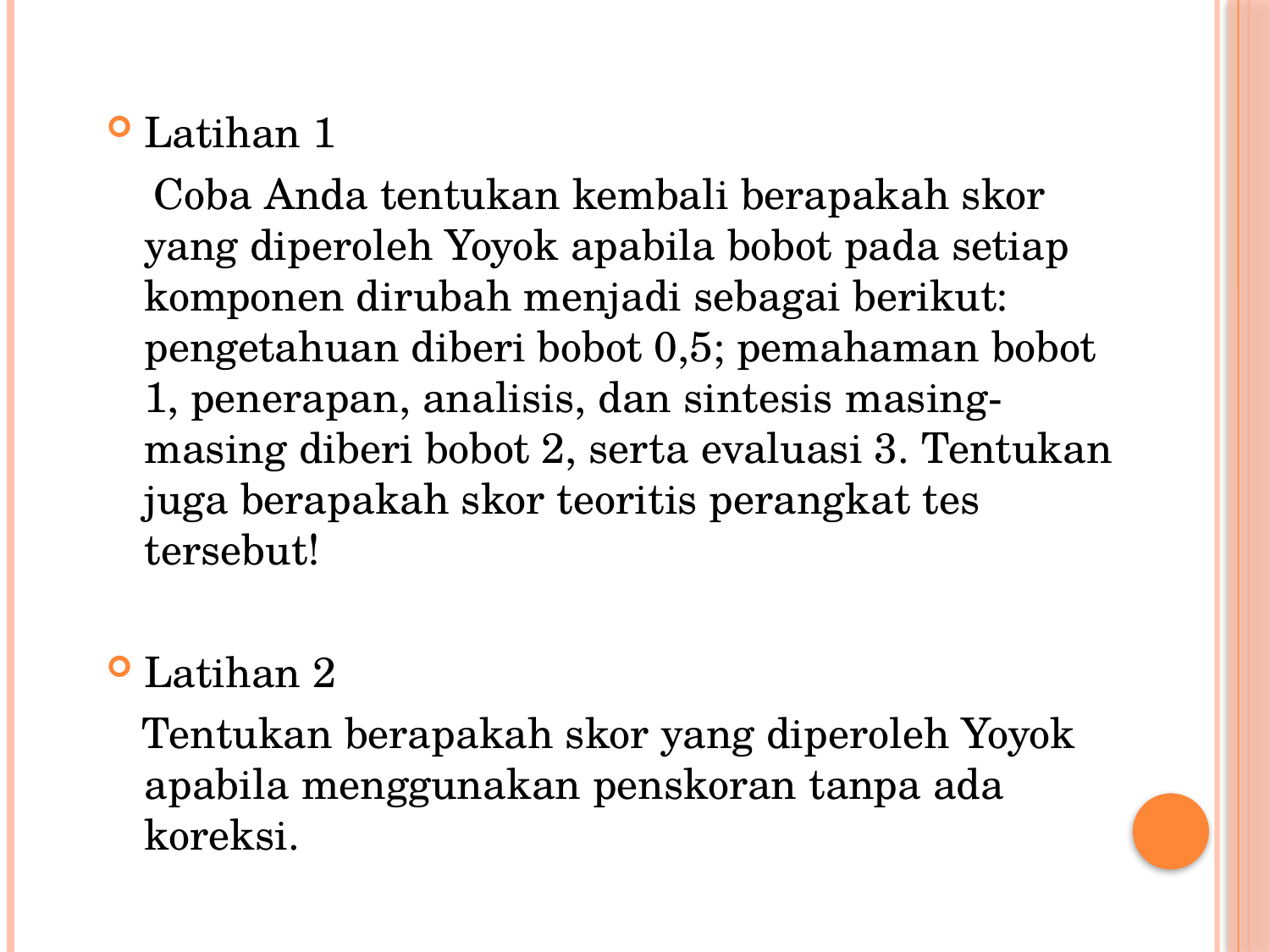

Latihan 1
    Coba Anda tentukan kembali berapakah skor yang diperoleh Yoyok apabila bobot pada setiap komponen dirubah menjadi sebagai berikut: pengetahuan diberi bobot 0,5; pemahaman bobot 1, penerapan, analisis, dan sintesis masing-masing diberi bobot 2, serta evaluasi 3. Tentukan juga berapakah skor teoritis perangkat tes tersebut!

Latihan 2
   Tentukan berapakah skor yang diperoleh Yoyok apabila menggunakan penskoran tanpa ada koreksi.